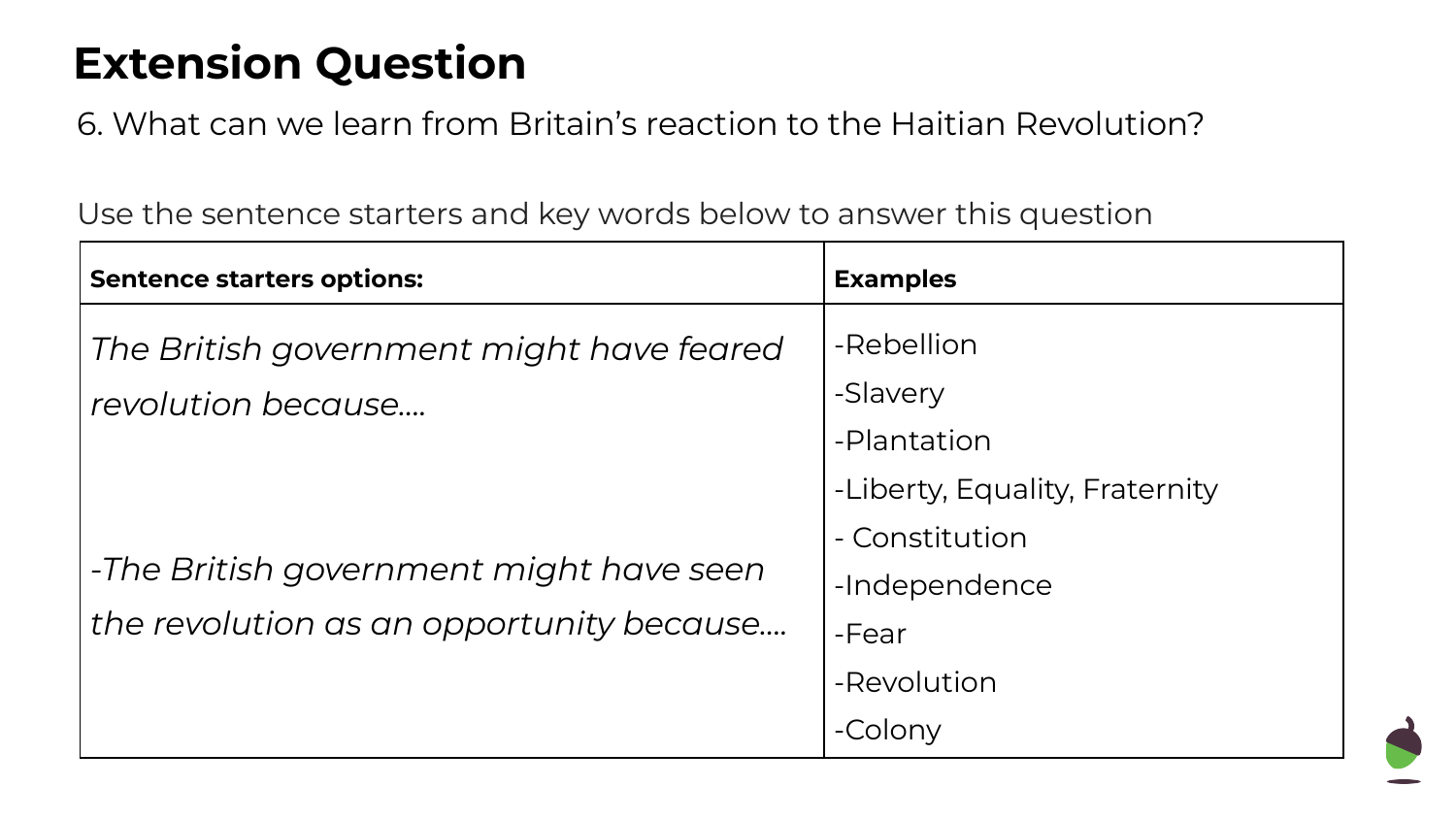

# Extension Question
6. What can we learn from Britain’s reaction to the Haitian Revolution?

Use the sentence starters and key words below to answer this question
| Sentence starters options: | Examples |
| --- | --- |
| The British government might have feared revolution because…. -The British government might have seen the revolution as an opportunity because…. | -Rebellion -Slavery -Plantation -Liberty, Equality, Fraternity - Constitution -Independence -Fear -Revolution -Colony |